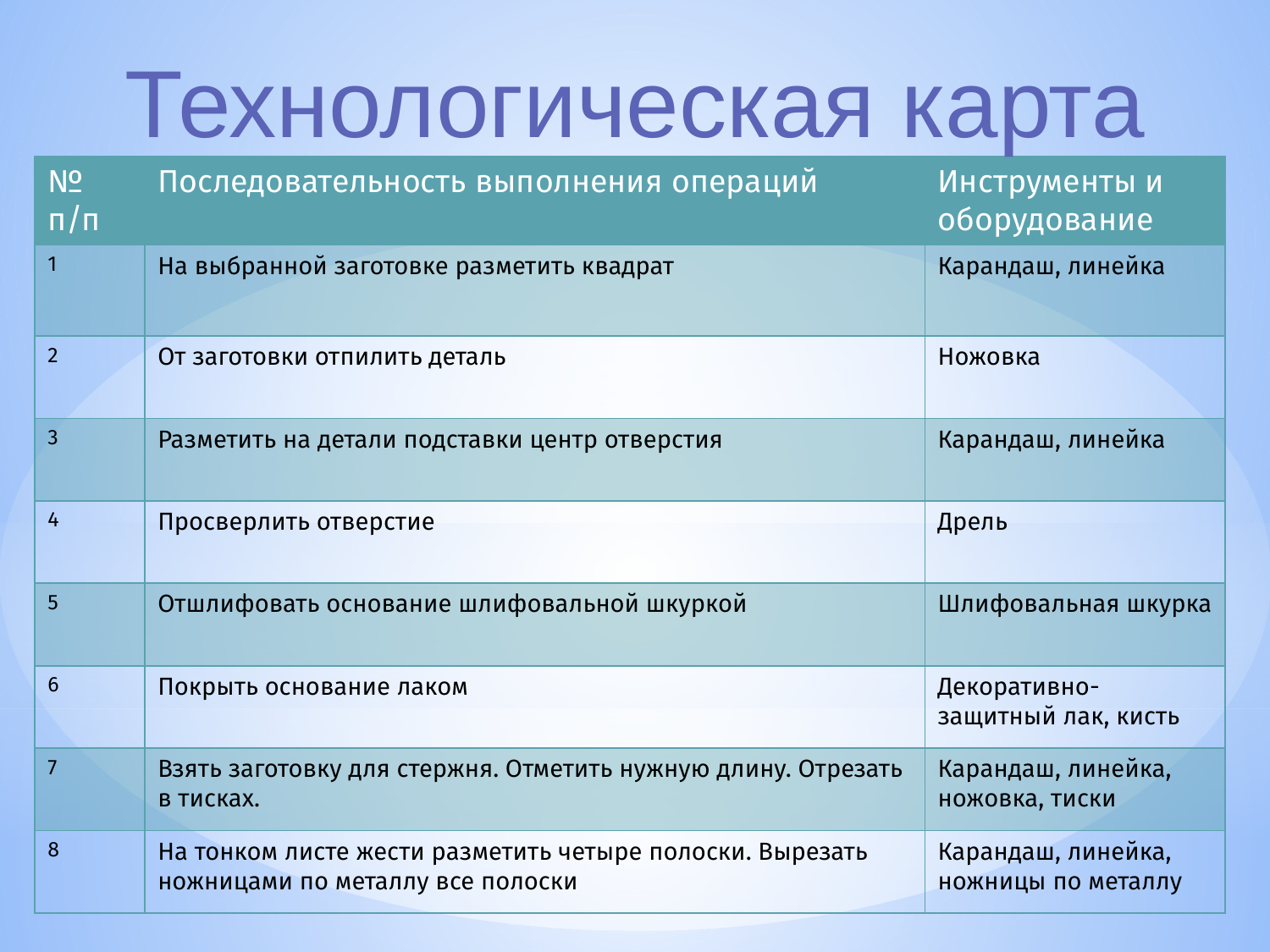

Технологическая карта
| № п/п | Последовательность выполнения операций | Инструменты и оборудование |
| --- | --- | --- |
| 1 | На выбранной заготовке разметить квадрат | Карандаш, линейка |
| 2 | От заготовки отпилить деталь | Ножовка |
| 3 | Разметить на детали подставки центр отверстия | Карандаш, линейка |
| 4 | Просверлить отверстие | Дрель |
| 5 | Отшлифовать основание шлифовальной шкуркой | Шлифовальная шкурка |
| 6 | Покрыть основание лаком | Декоративно-защитный лак, кисть |
| 7 | Взять заготовку для стержня. Отметить нужную длину. Отрезать в тисках. | Карандаш, линейка, ножовка, тиски |
| 8 | На тонком листе жести разметить четыре полоски. Вырезать ножницами по металлу все полоски | Карандаш, линейка, ножницы по металлу |